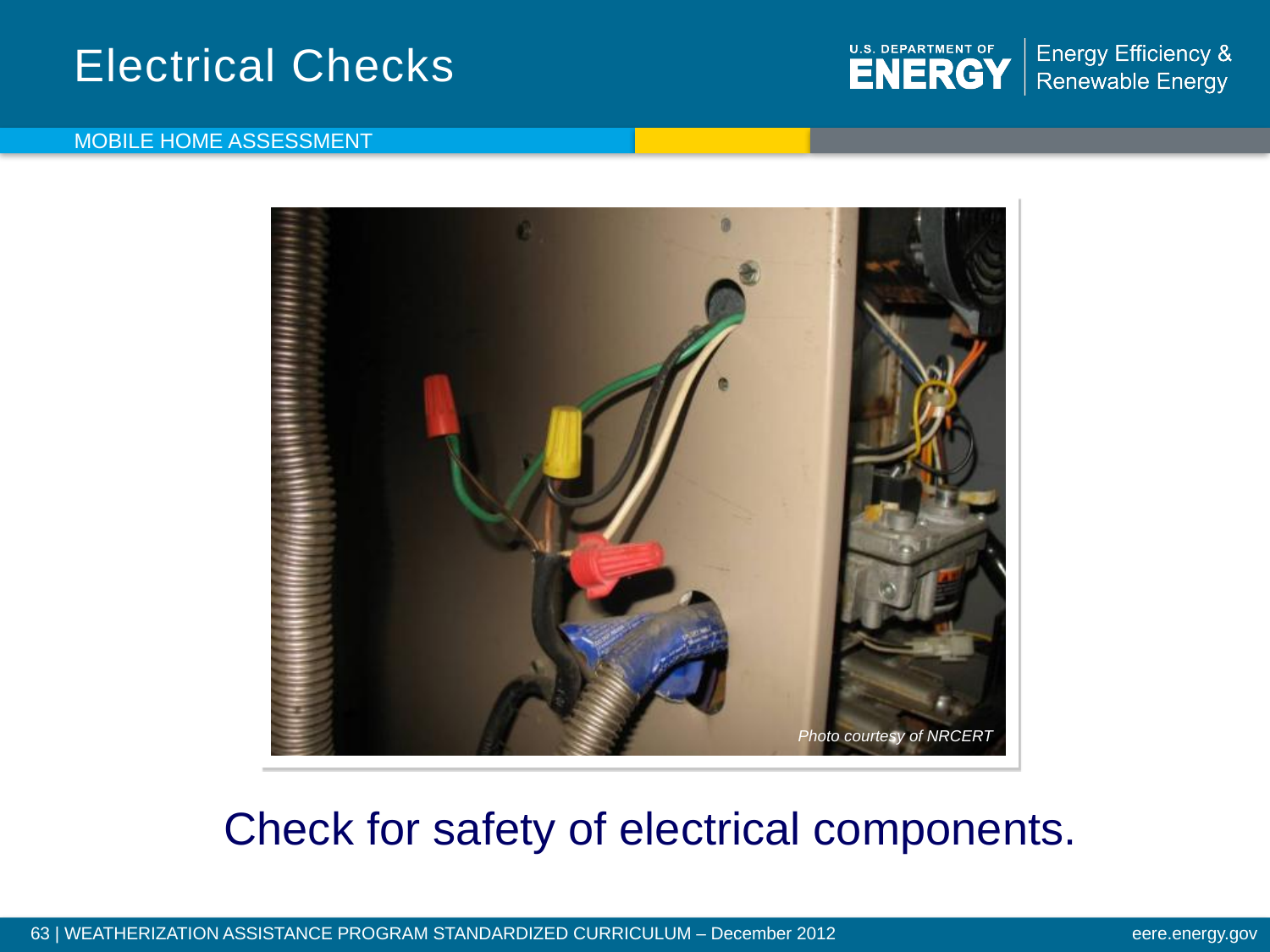

Electrical Checks
Mobile Home Assessment

Photo courtesy of NRCERT
Check for safety of electrical components.